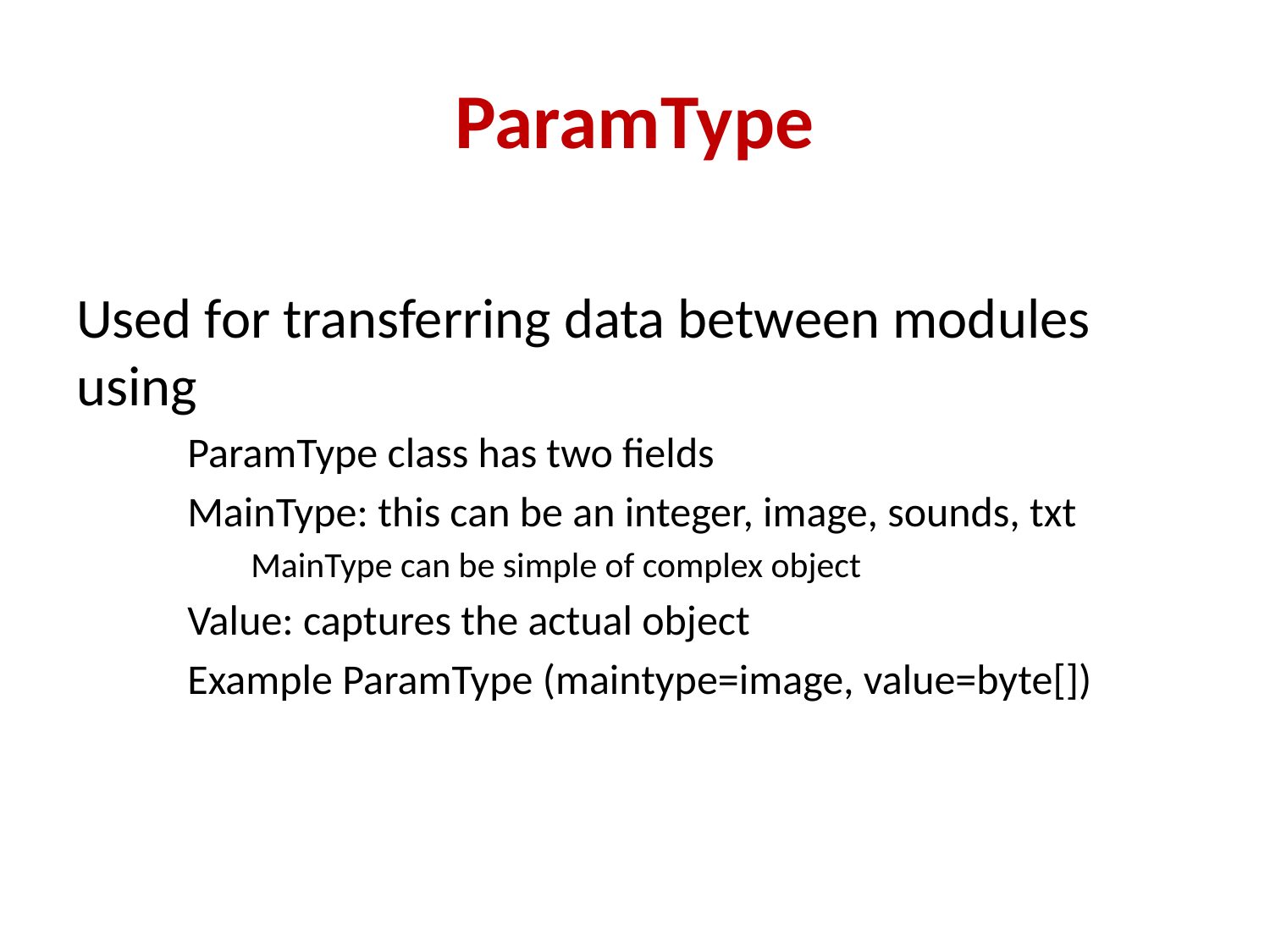

# ParamType
Used for transferring data between modules using
ParamType class has two fields
MainType: this can be an integer, image, sounds, txt
MainType can be simple of complex object
Value: captures the actual object
Example ParamType (maintype=image, value=byte[])